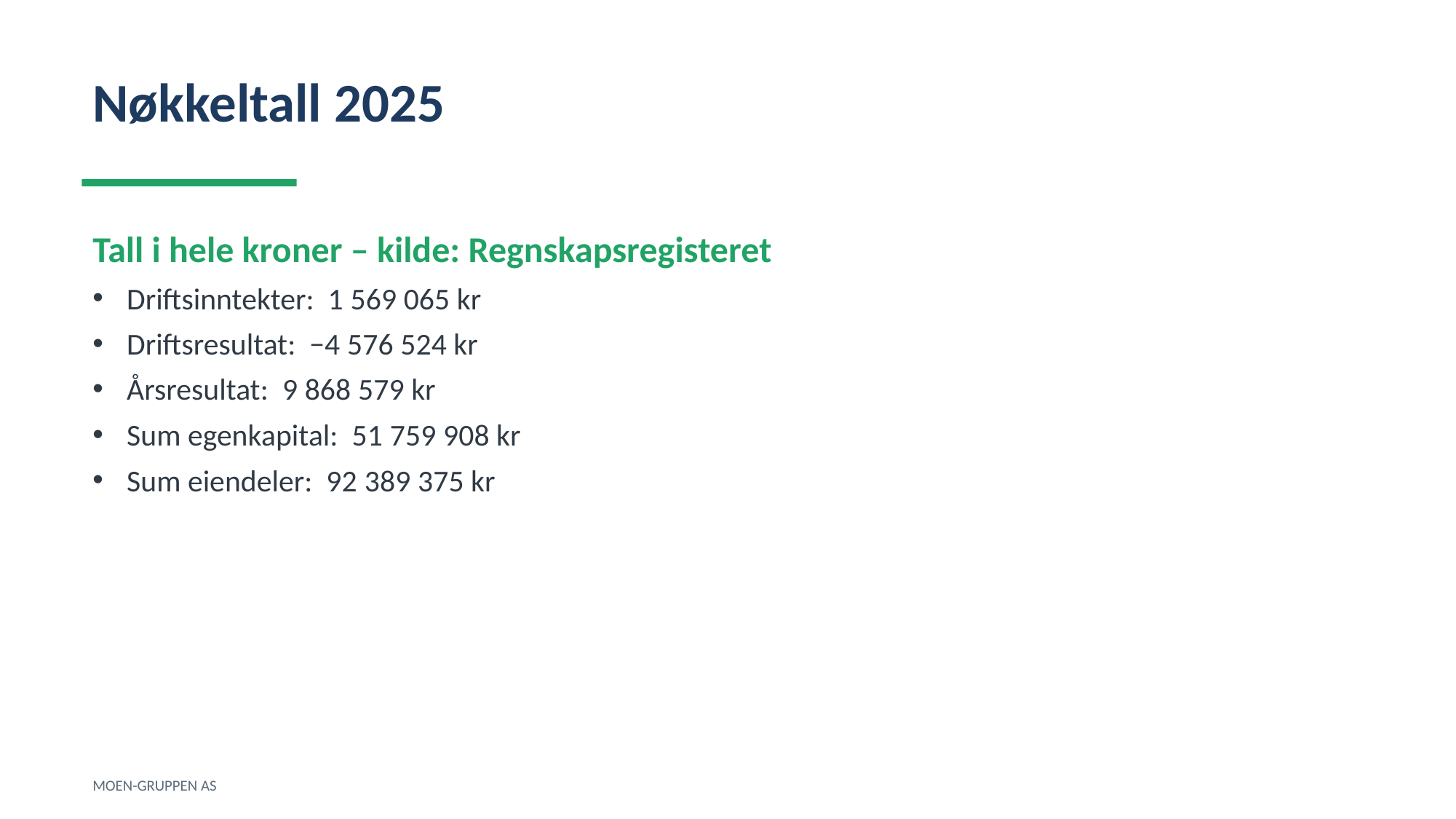

Nøkkeltall 2025

Tall i hele kroner – kilde: Regnskapsregisteret
Driftsinntekter:  1 569 065 kr
Driftsresultat:  −4 576 524 kr
Årsresultat:  9 868 579 kr
Sum egenkapital:  51 759 908 kr
Sum eiendeler:  92 389 375 kr
MOEN-GRUPPEN AS